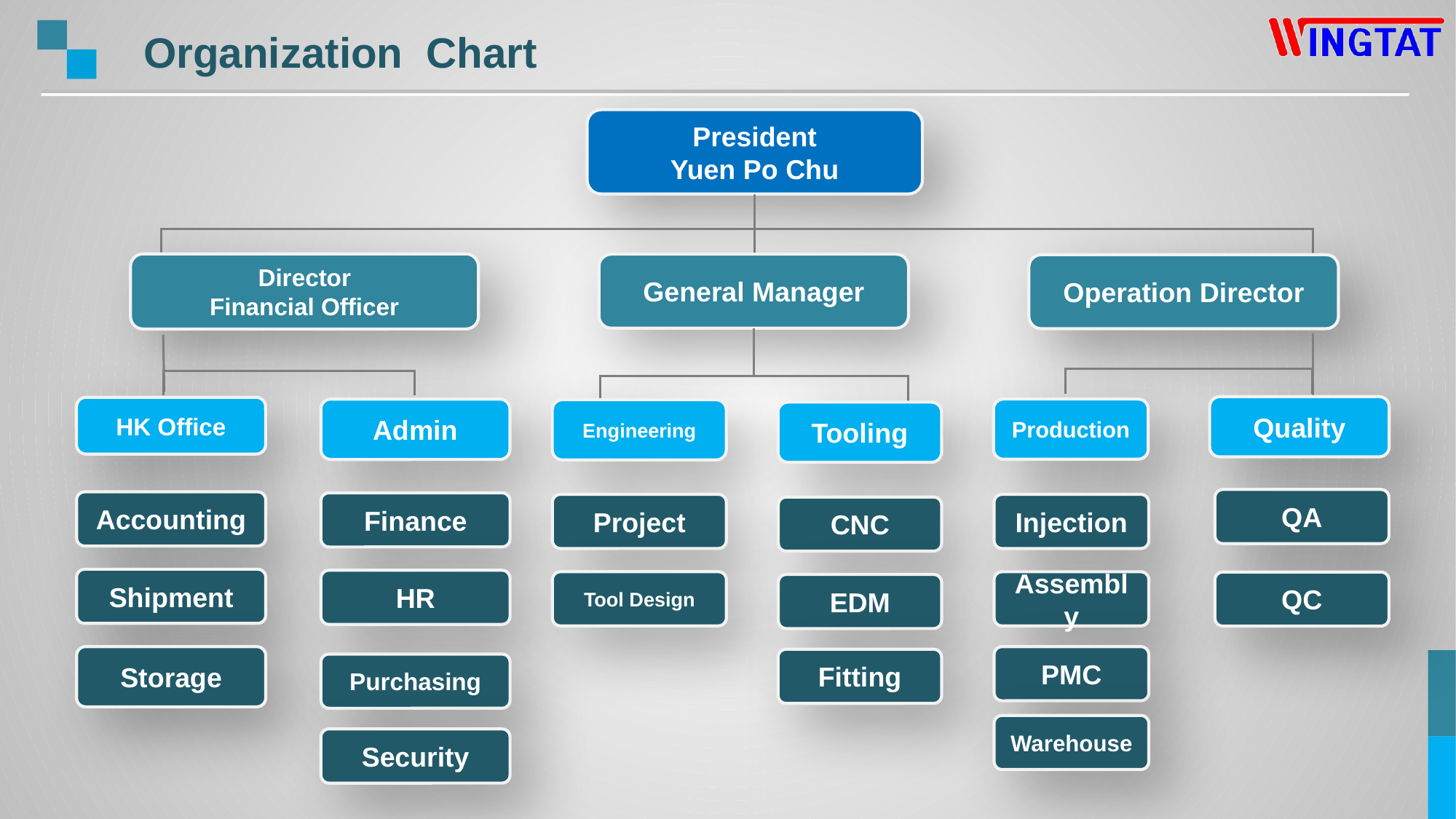

Organization  Chart
President
Yuen Po Chu
Director
Financial Officer
General Manager
Operation Director
Quality
HK Office
Admin
Production
Engineering
Tooling
Accounting
Finance
QA
Project
CNC
Injection
Shipment
HR
Tool Design
QC
EDM
Assembly
Storage
Purchasing
Fitting
PMC
Security
Warehouse